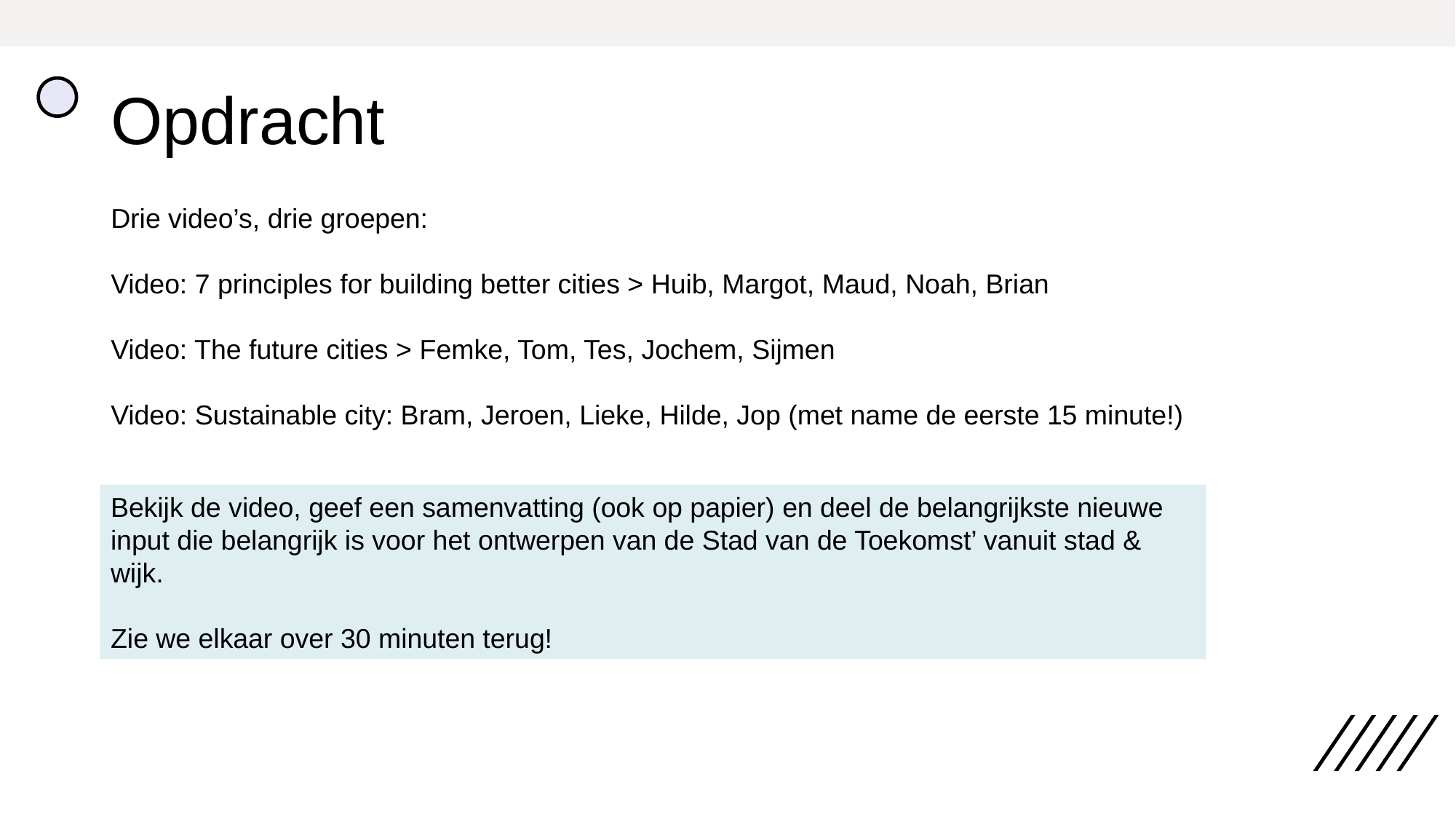

# Opdracht

Drie video’s, drie groepen:

Video: 7 principles for building better cities > Huib, Margot, Maud, Noah, Brian

Video: The future cities > Femke, Tom, Tes, Jochem, Sijmen

Video: Sustainable city: Bram, Jeroen, Lieke, Hilde, Jop (met name de eerste 15 minute!)

Bekijk de video, geef een samenvatting (ook op papier) en deel de belangrijkste nieuwe input die belangrijk is voor het ontwerpen van de Stad van de Toekomst’ vanuit stad & wijk.

Zie we elkaar over 30 minuten terug!